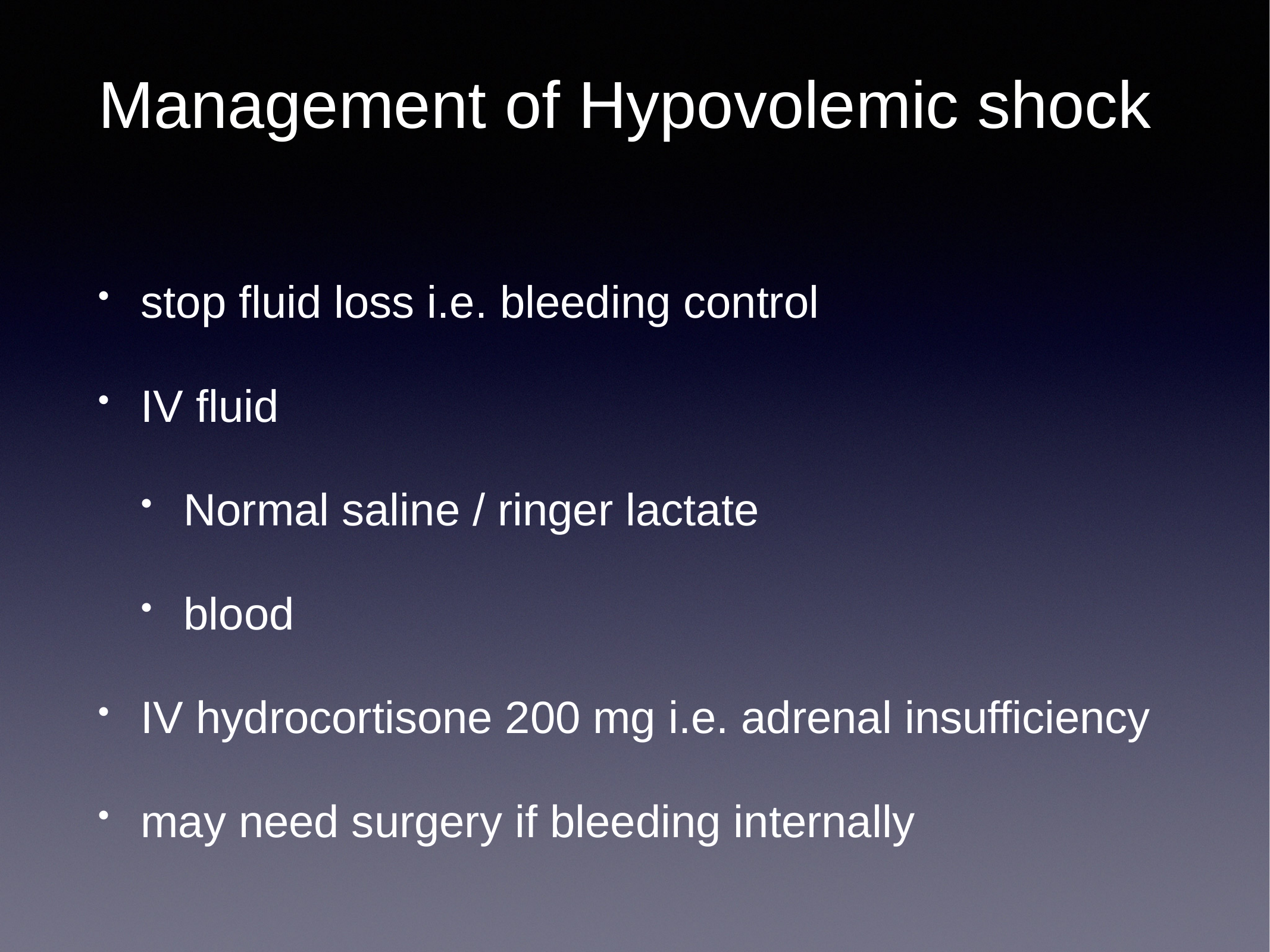

# Management of Hypovolemic shock
stop fluid loss i.e. bleeding control
IV fluid
Normal saline / ringer lactate
blood
IV hydrocortisone 200 mg i.e. adrenal insufficiency
may need surgery if bleeding internally